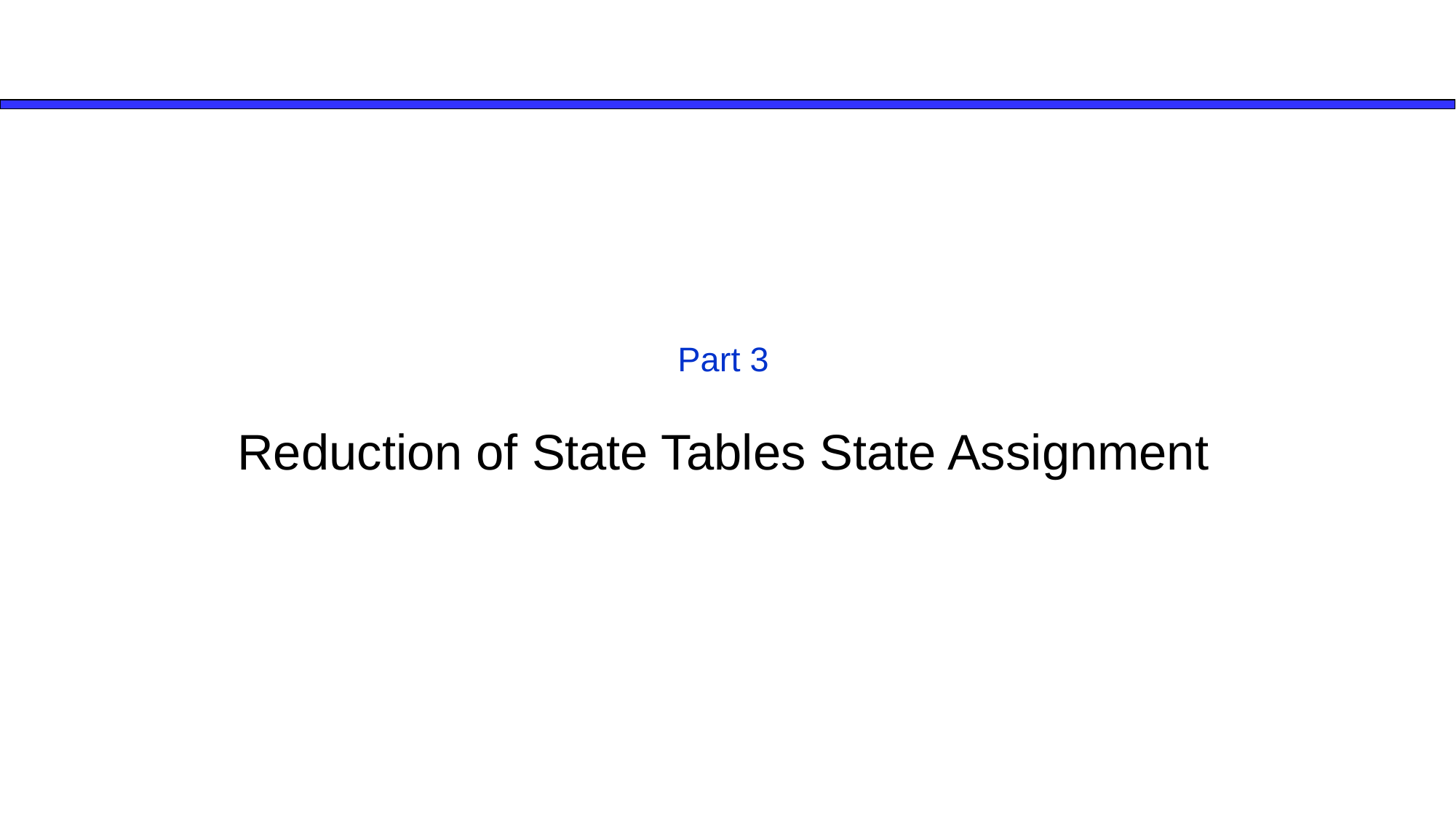

Part 3
Reduction of State Tables State Assignment